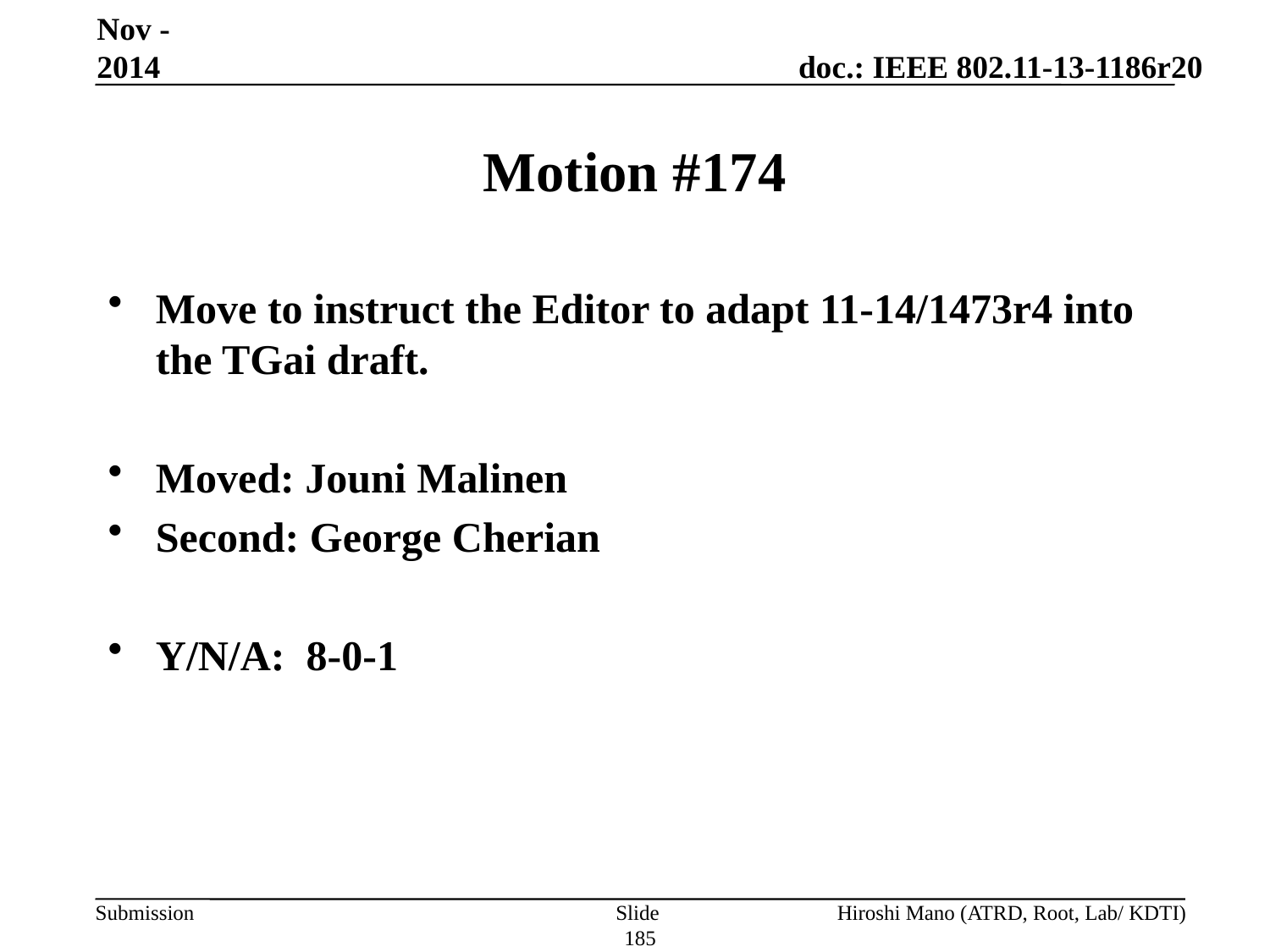

Nov -2014
# Motion #174
Move to instruct the Editor to adapt 11-14/1473r4 into the TGai draft.

Moved: Jouni Malinen
Second: George Cherian

Y/N/A:  8-0-1
Slide 185
Hiroshi Mano (ATRD, Root, Lab/ KDTI)